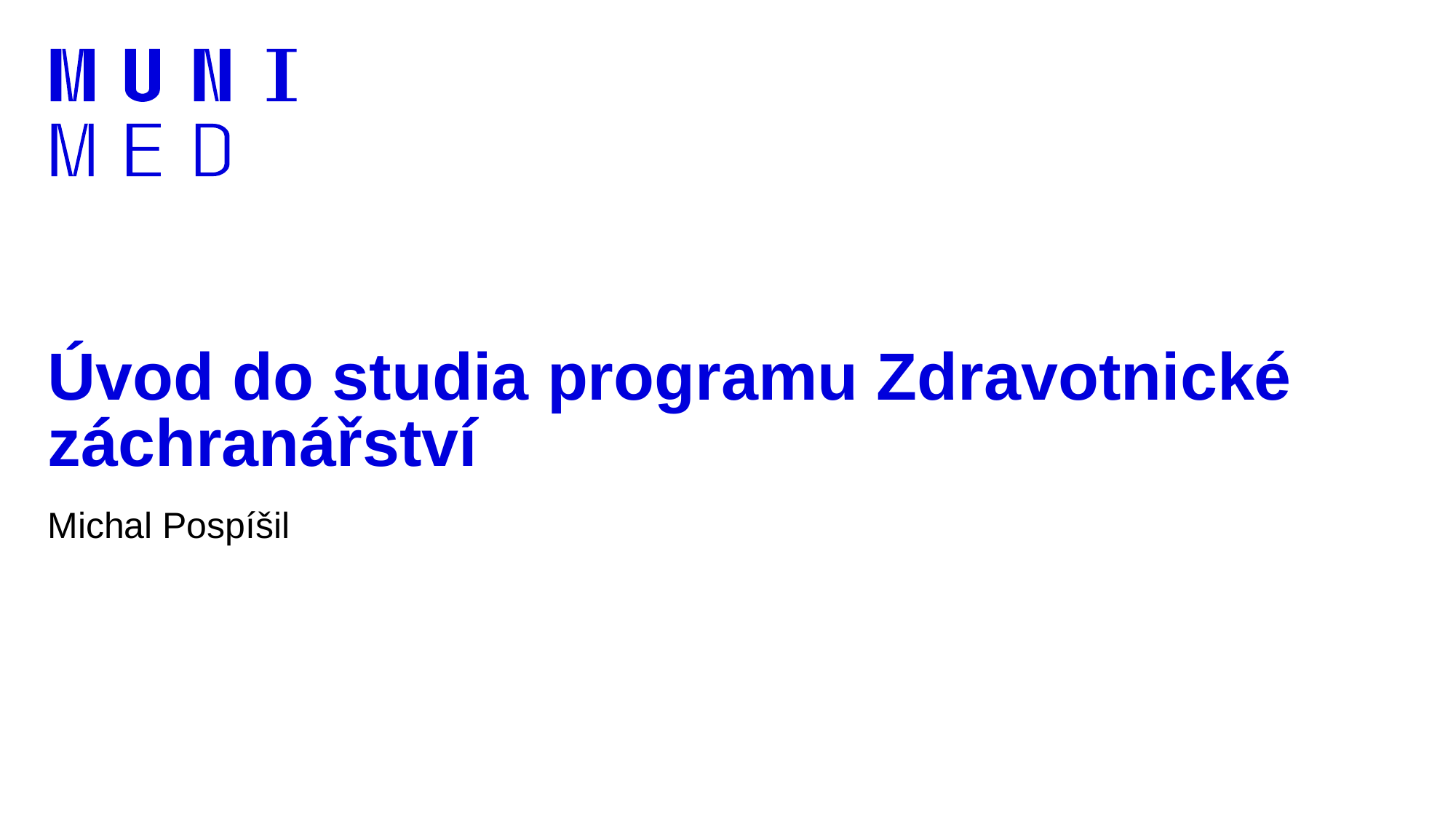

# Úvod do studia programu Zdravotnické záchranářství
Michal Pospíšil